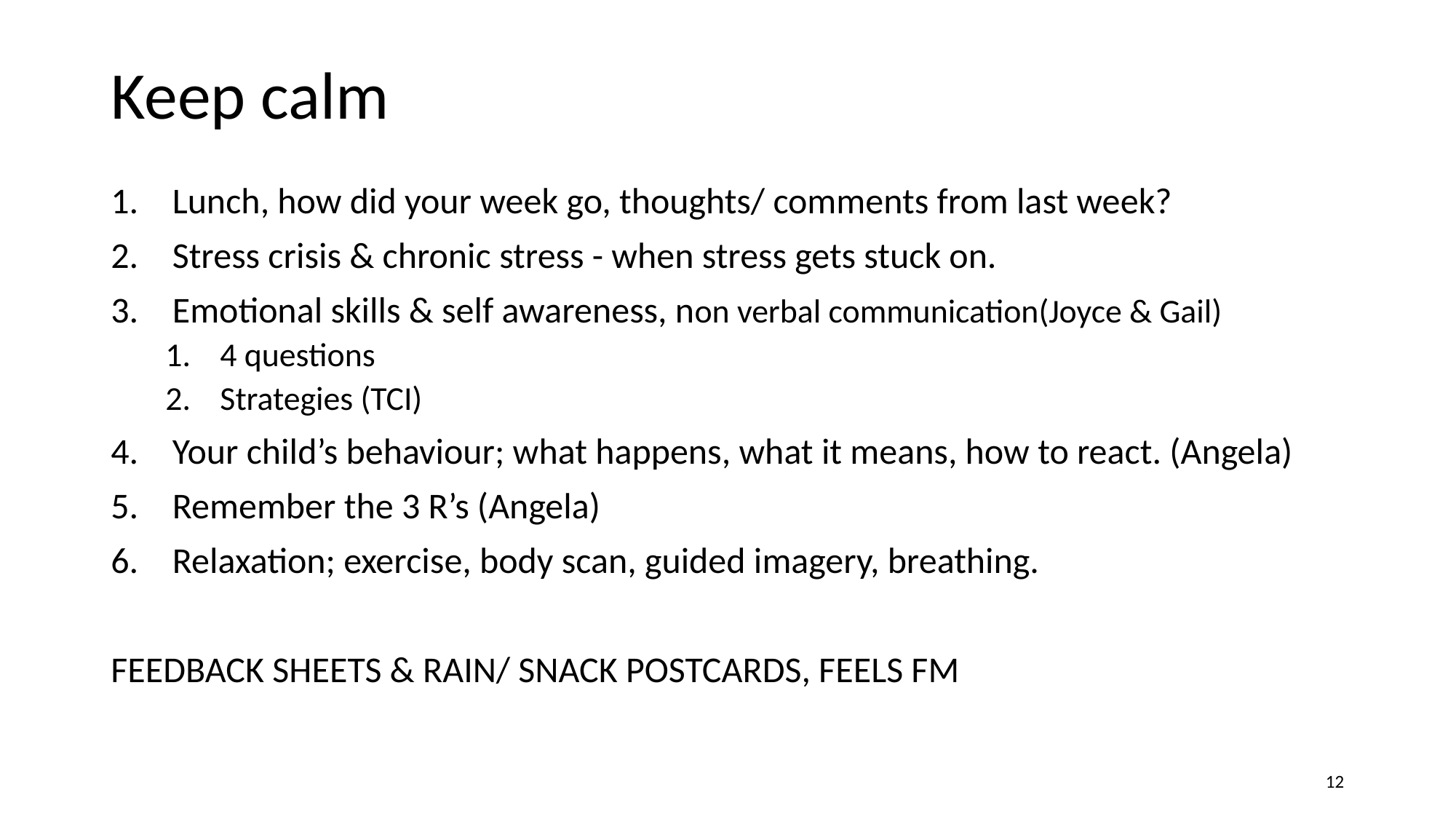

# Keep calm
Lunch, how did your week go, thoughts/ comments from last week?
Stress crisis & chronic stress - when stress gets stuck on.
Emotional skills & self awareness, non verbal communication(Joyce & Gail)
4 questions
Strategies (TCI)
Your child’s behaviour; what happens, what it means, how to react. (Angela)
Remember the 3 R’s (Angela)
Relaxation; exercise, body scan, guided imagery, breathing.

FEEDBACK SHEETS & RAIN/ SNACK POSTCARDS, FEELS FM
12